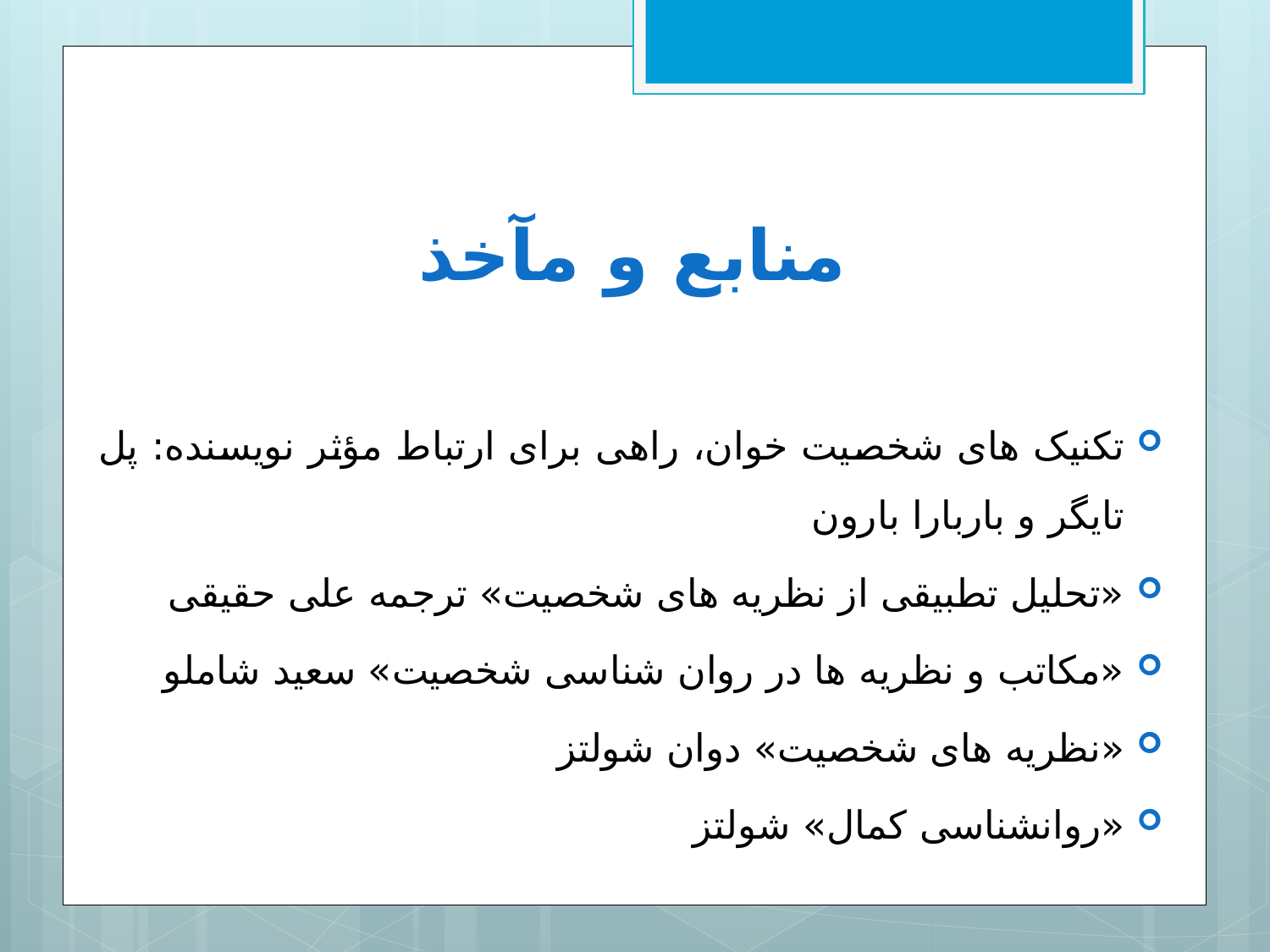

# منابع و مآخذ
تکنیک های شخصیت خوان، راهی برای ارتباط مؤثر نویسنده: پل تایگر و باربارا بارون
«تحلیل تطبیقی از نظریه های شخصیت» ترجمه علی حقیقی
«مکاتب و نظریه ها در روان شناسی شخصیت» سعید شاملو
«نظریه های شخصیت» دوان شولتز
«روانشناسی کمال» شولتز